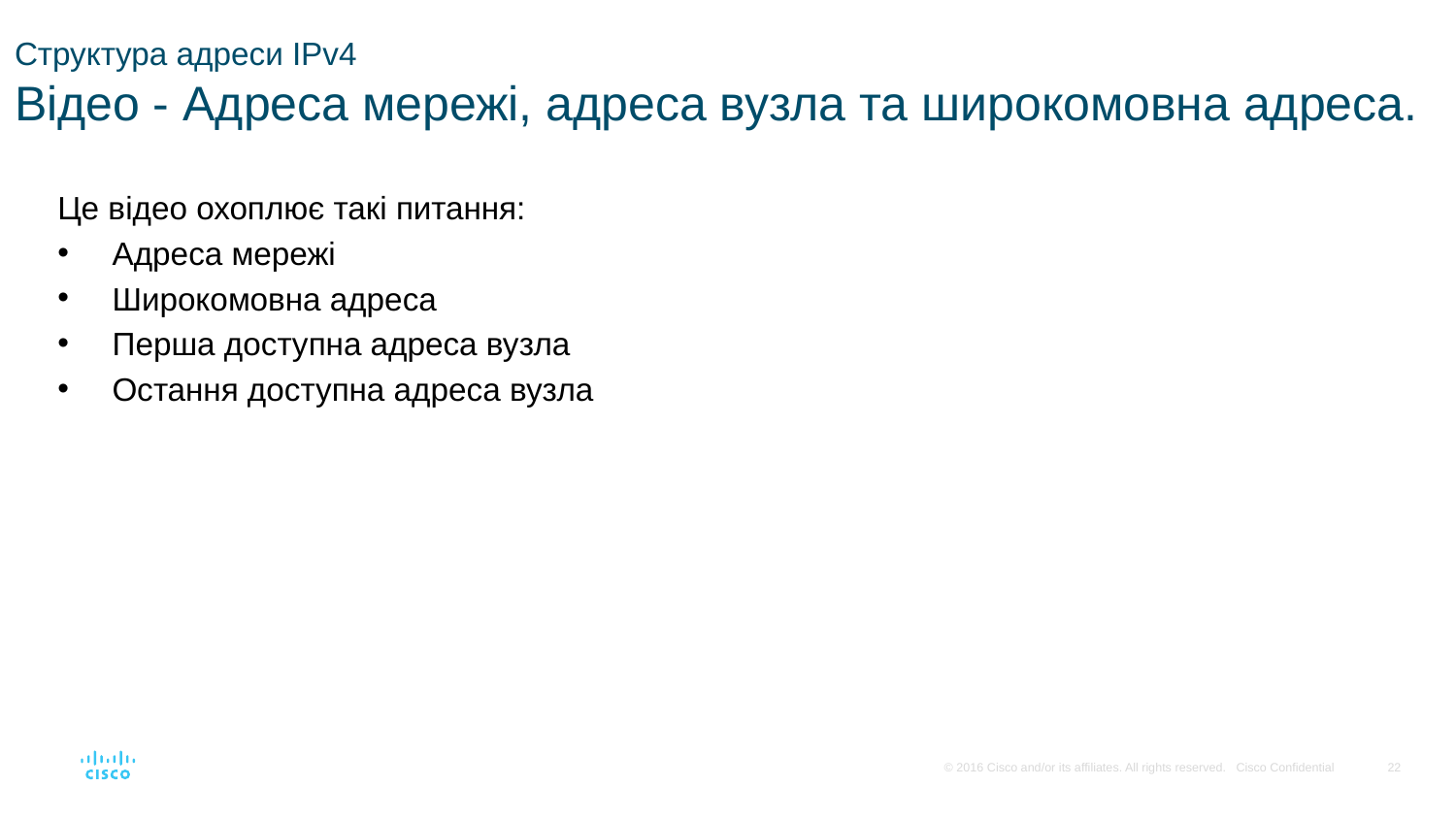

# Структура адреси IPv4 Відео - Адреса мережі, адреса вузла та широкомовна адреса.
Це відео охоплює такі питання:
Адреса мережі
Широкомовна адреса
Перша доступна адреса вузла
Остання доступна адреса вузла